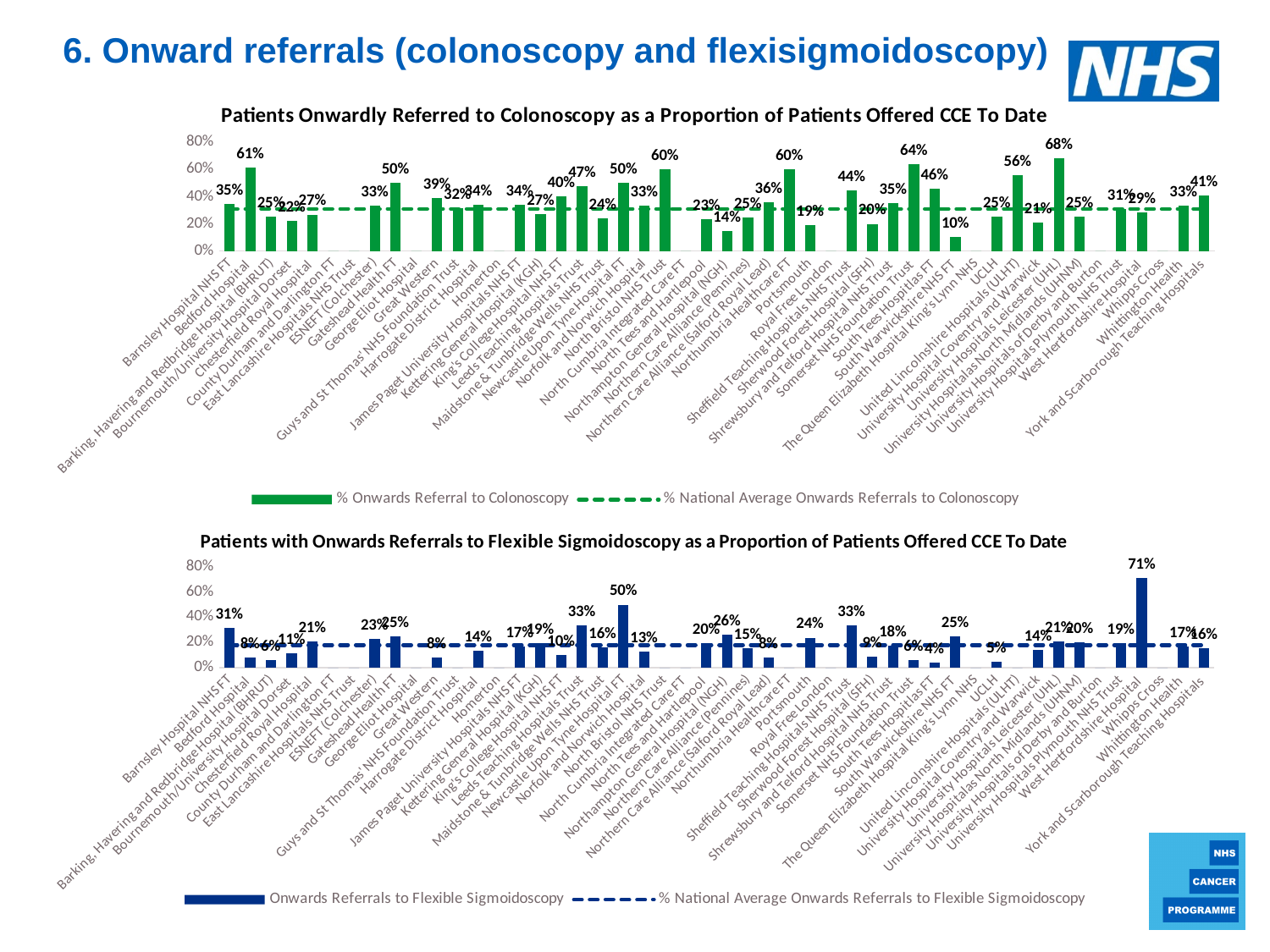

6. Onward referrals (colonoscopy and flexisigmoidoscopy)

### Chart:

| Category |  |  |
|---|---|---|
| Barnsley Hospital NHS FT | 0.34831460674157305 | 0.30916030534351147 |
| Bedford Hospital  | 0.6111111111111112 | 0.30916030534351147 |
| Barking, Havering and Redbridge Hospital (BHRUT) | 0.25 | 0.30916030534351147 |
| Bournemouth/University Hospital Dorset  | 0.2222222222222222 | 0.30916030534351147 |
| Chesterfield Royal Hospital  | 0.26804123711340205 | 0.30916030534351147 |
| County Durham and Darlington FT | 0.0 | 0.30916030534351147 |
| East Lancashire Hospitals NHS Trust | 0.0 | 0.30916030534351147 |
| ESNEFT (Colchester) | 0.3333333333333333 | 0.30916030534351147 |
| Gateshead Health FT | 0.5 | 0.30916030534351147 |
| George Eliot Hospital | 0.0 | 0.30916030534351147 |
| Great Western | 0.3877551020408163 | 0.30916030534351147 |
| Guys and St Thomas' NHS Foundation Trust | 0.3157894736842105 | 0.30916030534351147 |
| Harrogate District Hospital  | 0.3409090909090909 | 0.30916030534351147 |
| Homerton | 0.0 | 0.30916030534351147 |
| James Paget University Hospitals NHS FT | 0.3389830508474576 | 0.30916030534351147 |
| Kettering General Hospital (KGH) | 0.2692307692307692 | 0.30916030534351147 |
| King's College Hospital NHS FT | 0.4 | 0.30916030534351147 |
| Leeds Teaching Hospitals Trust | 0.47435897435897434 | 0.30916030534351147 |
| Maidstone & Tunbridge Wells NHS Trust | 0.23931623931623933 | 0.30916030534351147 |
| Newcastle Upon Tyne Hospital FT | 0.5 | 0.30916030534351147 |
| Norfolk and Norwich Hospital | 0.3333333333333333 | 0.30916030534351147 |
| North Bristol NHS Trust | 0.6 | 0.30916030534351147 |
| North Cumbria Integrated Care FT  | 0.0 | 0.30916030534351147 |
| North Tees and Hartlepool  | 0.2336448598130841 | 0.30916030534351147 |
| Northampton General Hospital (NGH)  | 0.14473684210526316 | 0.30916030534351147 |
| Northern Care Alliance (Pennines) | 0.2482758620689655 | 0.30916030534351147 |
| Northern Care Alliance (Salford Royal Lead) | 0.36 | 0.30916030534351147 |
| Northumbria Healthcare FT | 0.6 | 0.30916030534351147 |
| Portsmouth | 0.19047619047619047 | 0.30916030534351147 |
| Royal Free London | 0.0 | 0.30916030534351147 |
| Sheffield Teaching Hospitals NHS Trust  | 0.4444444444444444 | 0.30916030534351147 |
| Sherwood Forest Hospital (SFH) | 0.2 | 0.30916030534351147 |
| Shrewsbury and Telford Hospital NHS Trust  | 0.35294117647058826 | 0.30916030534351147 |
| Somerset NHS Foundation Trust  | 0.6363636363636364 | 0.30916030534351147 |
| South Tees Hospitlas FT  | 0.46 | 0.30916030534351147 |
| South Warwickshire NHS FT  | 0.10416666666666667 | 0.30916030534351147 |
| The Queen Elizabeth Hospital King's Lynn NHS | 0.0 | 0.30916030534351147 |
| UCLH | 0.25 | 0.30916030534351147 |
| United Lincolnshire Hospitals (ULHT) | 0.5555555555555556 | 0.30916030534351147 |
| University Hospital Coventry and Warwick | 0.20689655172413793 | 0.30916030534351147 |
| University Hospitals Leicester (UHL) | 0.6842105263157895 | 0.30916030534351147 |
| University Hospitalas North Midlands (UHNM) | 0.25 | 0.30916030534351147 |
| University Hospitals of Derby and Burton | 0.0 | 0.30916030534351147 |
| University Hospitals Plymouth NHS Trust | 0.3076923076923077 | 0.30916030534351147 |
| West Hertfordshire Hospital  | 0.2857142857142857 | 0.30916030534351147 |
| Whipps Cross | 0.0 | 0.30916030534351147 |
| Whittington Health  | 0.3333333333333333 | 0.30916030534351147 |
| York and Scarborough Teaching Hospitals  | 0.40625 | 0.30916030534351147 |

### Chart:

| Category |  |  |
|---|---|---|
| Barnsley Hospital NHS FT | 0.3146067415730337 | 0.17938931297709923 |
| Bedford Hospital  | 0.08333333333333333 | 0.17938931297709923 |
| Barking, Havering and Redbridge Hospital (BHRUT) | 0.0625 | 0.17938931297709923 |
| Bournemouth/University Hospital Dorset  | 0.1111111111111111 | 0.17938931297709923 |
| Chesterfield Royal Hospital  | 0.20618556701030927 | 0.17938931297709923 |
| County Durham and Darlington FT | 0.0 | 0.17938931297709923 |
| East Lancashire Hospitals NHS Trust | 0.0 | 0.17938931297709923 |
| ESNEFT (Colchester) | 0.23015873015873015 | 0.17938931297709923 |
| Gateshead Health FT | 0.25 | 0.17938931297709923 |
| George Eliot Hospital | 0.0 | 0.17938931297709923 |
| Great Western | 0.08163265306122448 | 0.17938931297709923 |
| Guys and St Thomas' NHS Foundation Trust | 0.0 | 0.17938931297709923 |
| Harrogate District Hospital  | 0.13636363636363635 | 0.17938931297709923 |
| Homerton | 0.0 | 0.17938931297709923 |
| James Paget University Hospitals NHS FT | 0.1694915254237288 | 0.17938931297709923 |
| Kettering General Hospital (KGH) | 0.19230769230769232 | 0.17938931297709923 |
| King's College Hospital NHS FT | 0.1 | 0.17938931297709923 |
| Leeds Teaching Hospitals Trust | 0.3333333333333333 | 0.17938931297709923 |
| Maidstone & Tunbridge Wells NHS Trust | 0.1623931623931624 | 0.17938931297709923 |
| Newcastle Upon Tyne Hospital FT | 0.5 | 0.17938931297709923 |
| Norfolk and Norwich Hospital | 0.125 | 0.17938931297709923 |
| North Bristol NHS Trust | 0.0 | 0.17938931297709923 |
| North Cumbria Integrated Care FT  | 0.0 | 0.17938931297709923 |
| North Tees and Hartlepool  | 0.19626168224299065 | 0.17938931297709923 |
| Northampton General Hospital (NGH)  | 0.2631578947368421 | 0.17938931297709923 |
| Northern Care Alliance (Pennines) | 0.15172413793103448 | 0.17938931297709923 |
| Northern Care Alliance (Salford Royal Lead) | 0.08 | 0.17938931297709923 |
| Northumbria Healthcare FT | 0.0 | 0.17938931297709923 |
| Portsmouth | 0.23809523809523808 | 0.17938931297709923 |
| Royal Free London | 0.0 | 0.17938931297709923 |
| Sheffield Teaching Hospitals NHS Trust  | 0.3333333333333333 | 0.17938931297709923 |
| Sherwood Forest Hospital (SFH) | 0.08571428571428572 | 0.17938931297709923 |
| Shrewsbury and Telford Hospital NHS Trust  | 0.17647058823529413 | 0.17938931297709923 |
| Somerset NHS Foundation Trust  | 0.06060606060606061 | 0.17938931297709923 |
| South Tees Hospitlas FT  | 0.04 | 0.17938931297709923 |
| South Warwickshire NHS FT  | 0.25 | 0.17938931297709923 |
| The Queen Elizabeth Hospital King's Lynn NHS | 0.0 | 0.17938931297709923 |
| UCLH | 0.05 | 0.17938931297709923 |
| United Lincolnshire Hospitals (ULHT) | 0.0 | 0.17938931297709923 |
| University Hospital Coventry and Warwick | 0.13793103448275862 | 0.17938931297709923 |
| University Hospitals Leicester (UHL) | 0.21052631578947367 | 0.17938931297709923 |
| University Hospitalas North Midlands (UHNM) | 0.2 | 0.17938931297709923 |
| University Hospitals of Derby and Burton | 0.0 | 0.17938931297709923 |
| University Hospitals Plymouth NHS Trust | 0.19230769230769232 | 0.17938931297709923 |
| West Hertfordshire Hospital  | 0.7142857142857143 | 0.17938931297709923 |
| Whipps Cross | 0.0 | 0.17938931297709923 |
| Whittington Health  | 0.16666666666666666 | 0.17938931297709923 |
| York and Scarborough Teaching Hospitals  | 0.15625 | 0.17938931297709923 |